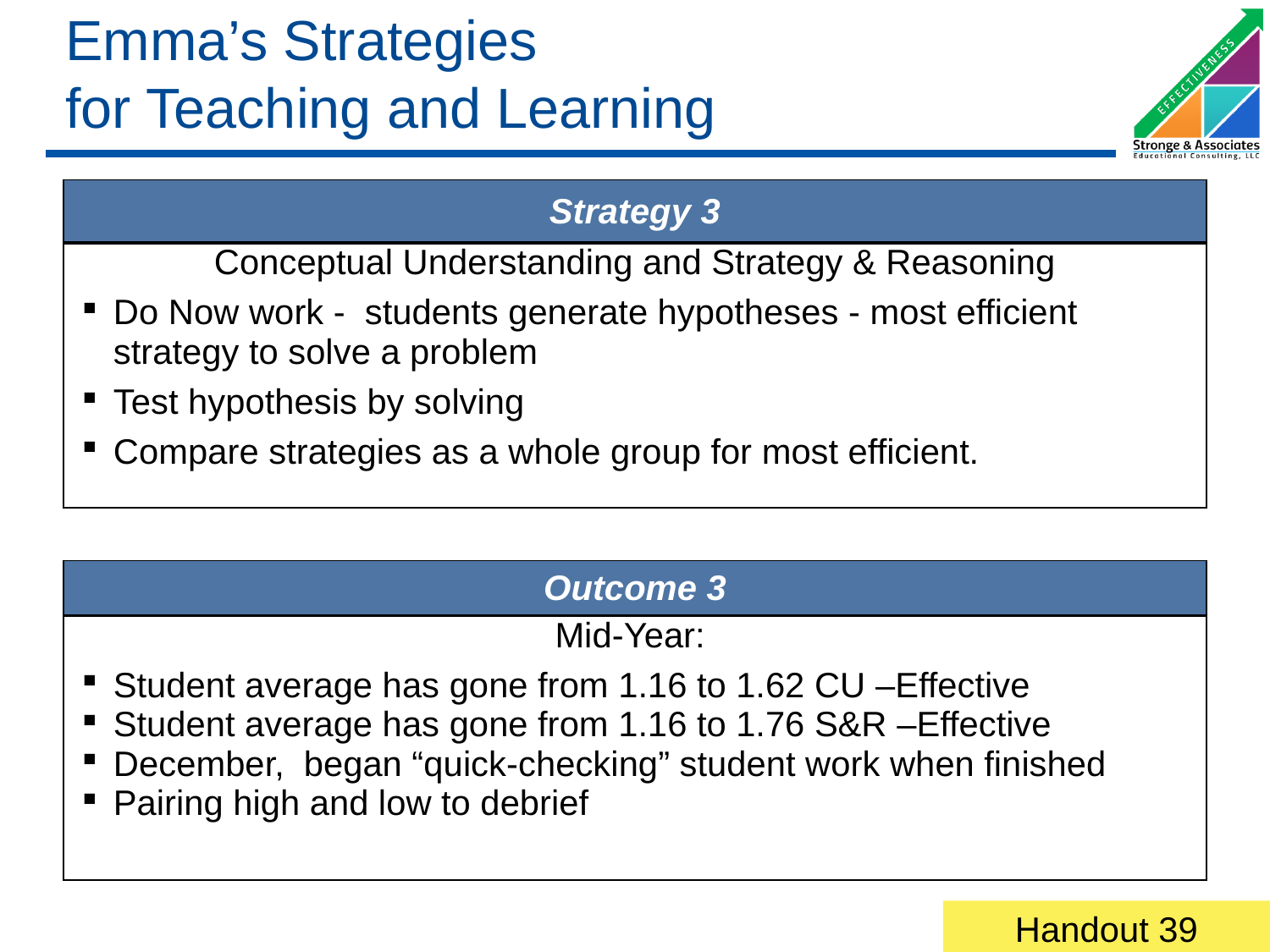

# Emma’s Strategies for Teaching and Learning
| Strategy 3 |
| --- |
| Conceptual Understanding and Strategy & Reasoning Do Now work - students generate hypotheses - most efficient strategy to solve a problem Test hypothesis by solving Compare strategies as a whole group for most efficient. |
| Outcome 3 |
| --- |
| Mid-Year: Student average has gone from 1.16 to 1.62 CU –Effective Student average has gone from 1.16 to 1.76 S&R –Effective December, began “quick-checking” student work when finished Pairing high and low to debrief |
Handout 39